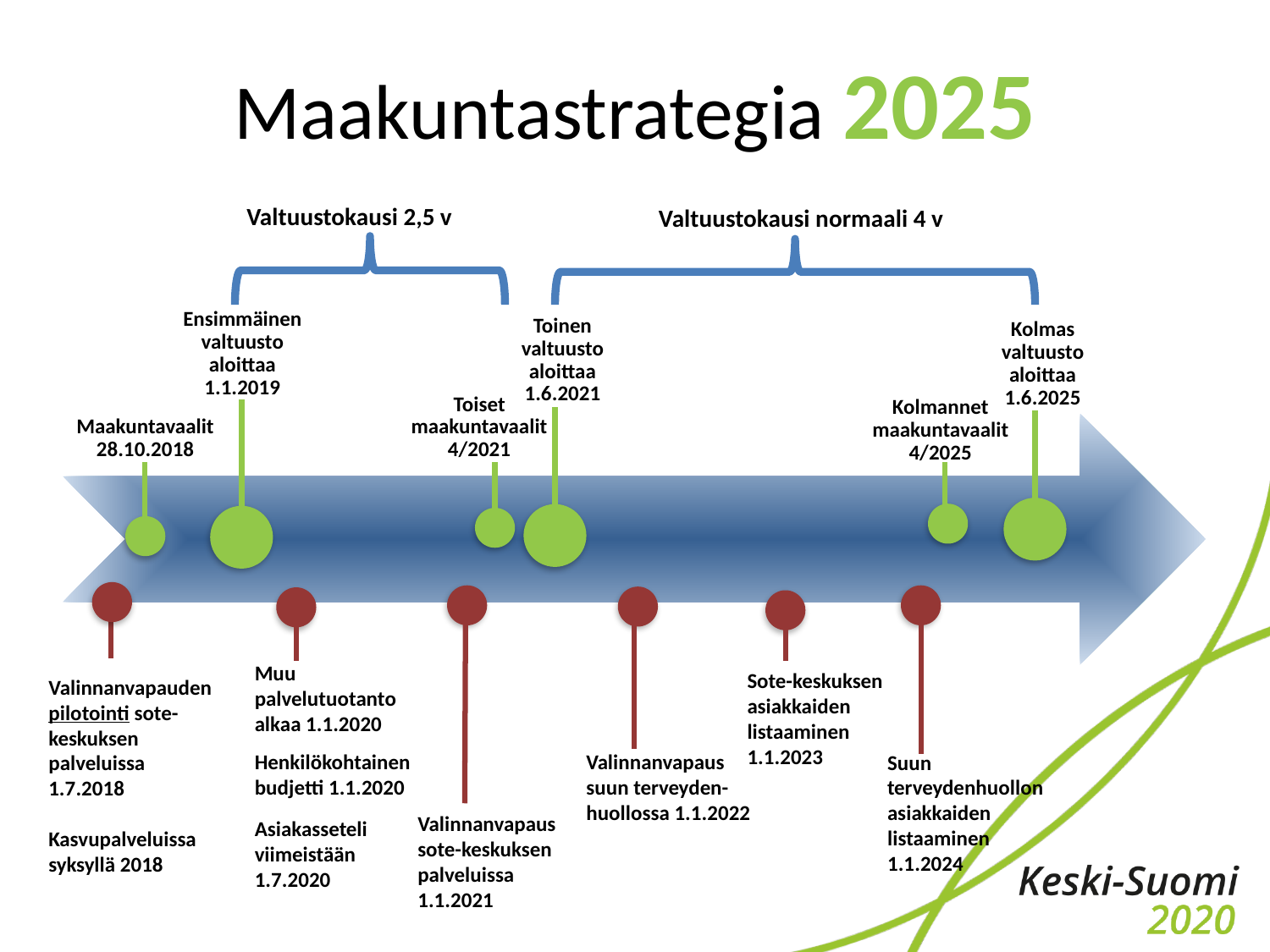

# Maakuntastrategia 2025

Valtuustokausi 2,5 v
Valtuustokausi normaali 4 v
Maakuntavaalit 28.10.2018
Ensimmäinen valtuusto aloittaa 1.1.2019
Toiset maakuntavaalit 4/2021
Toinen valtuusto aloittaa 1.6.2021
Kolmannet maakuntavaalit 4/2025
Kolmas valtuusto aloittaa 1.6.2025

Muu palvelutuotanto alkaa 1.1.2020

Henkilökohtainen budjetti 1.1.2020

Asiakasseteli viimeistään 1.7.2020
Sote-keskuksen asiakkaiden listaaminen
1.1.2023
Valinnanvapauden pilotointi sote-keskuksen palveluissa 1.7.2018

Kasvupalveluissa
syksyllä 2018
Valinnanvapaus suun terveyden-huollossa 1.1.2022
Suun terveydenhuollon asiakkaiden listaaminen 1.1.2024
Valinnanvapaus sote-keskuksen palveluissa 1.1.2021